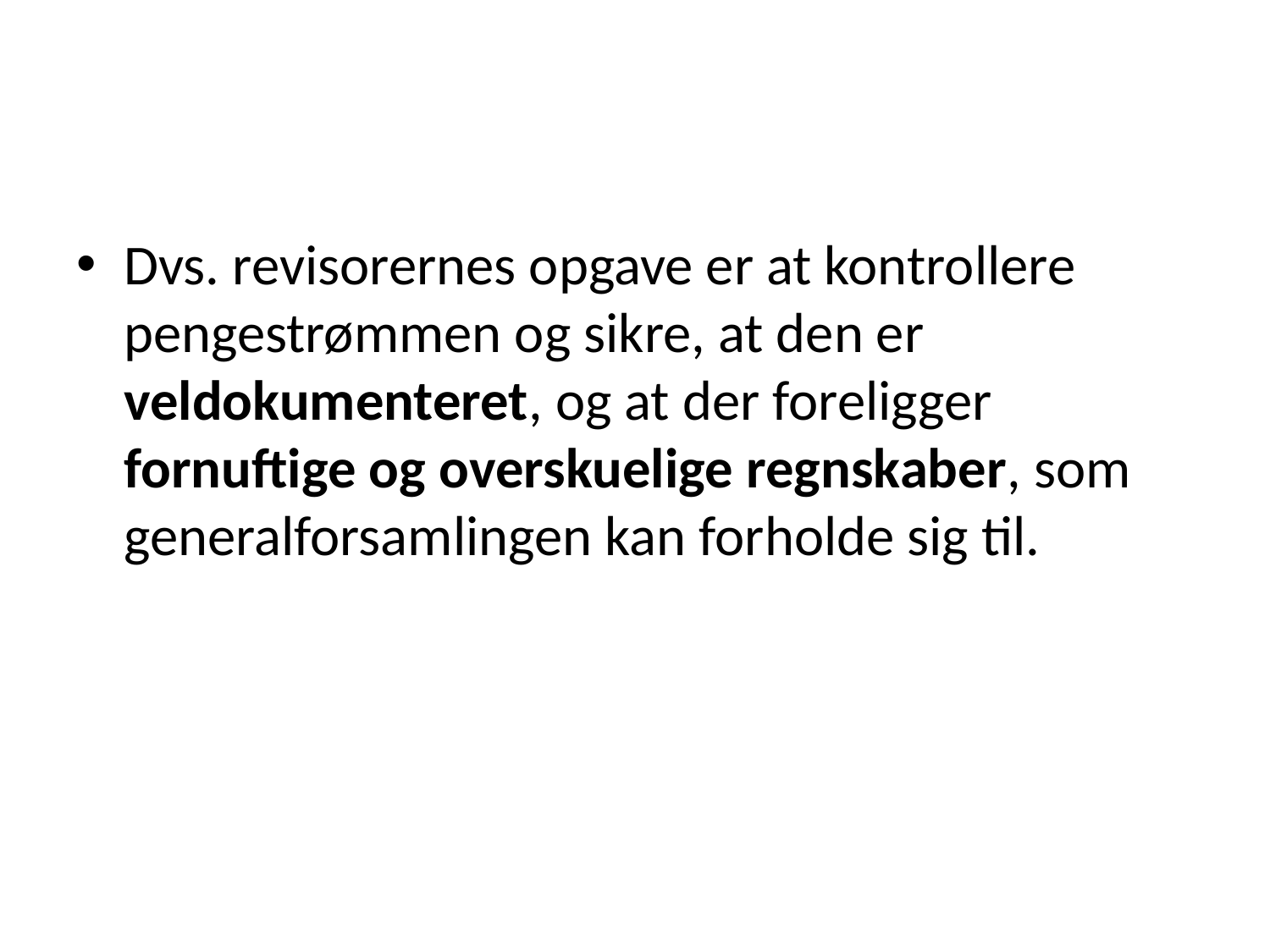

#
Dvs. revisorernes opgave er at kontrollere pengestrømmen og sikre, at den er veldokumenteret, og at der foreligger fornuftige og overskuelige regnskaber, som generalforsamlingen kan forholde sig til.